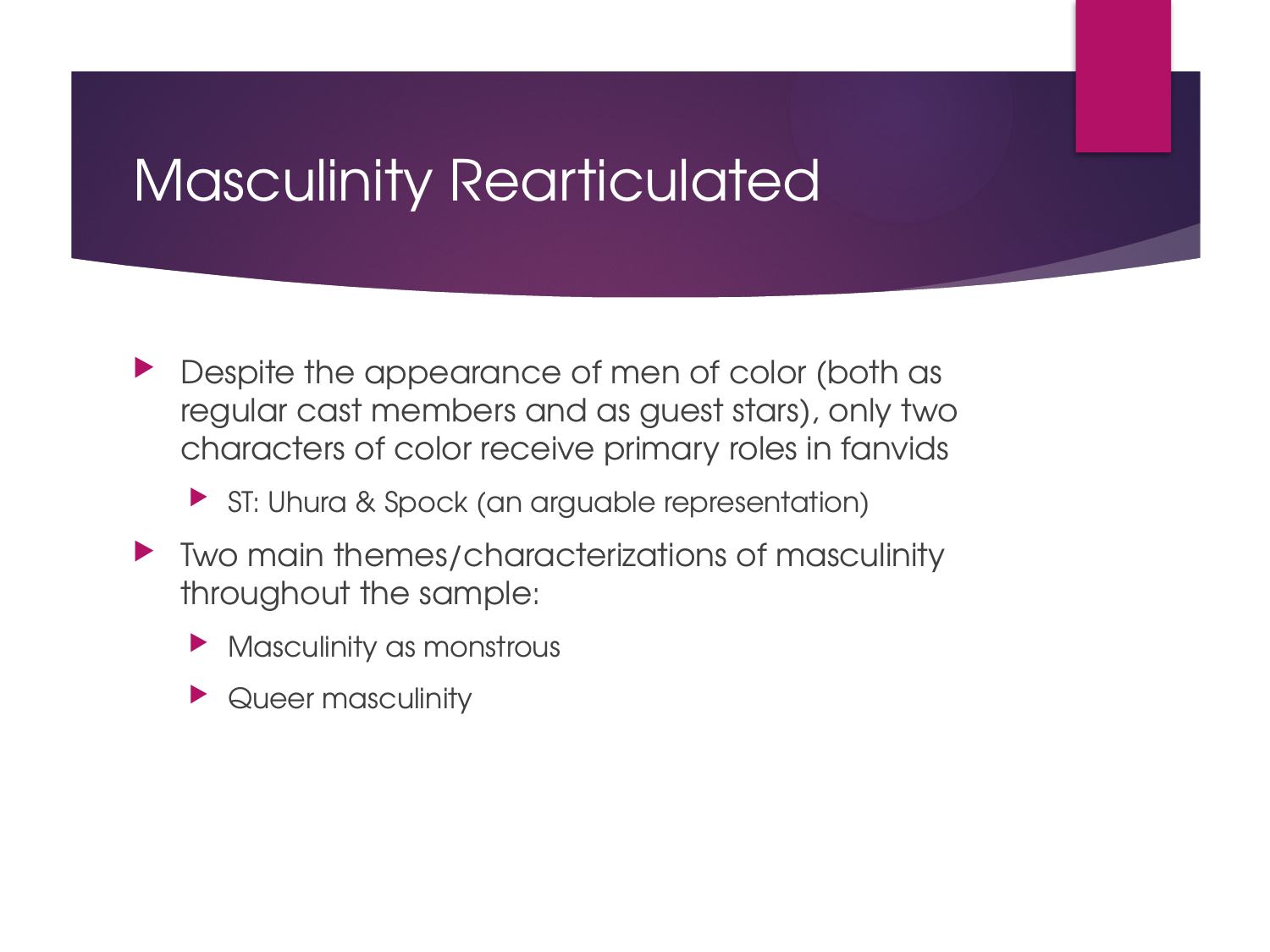

# Masculinity Rearticulated
Despite the appearance of men of color (both as regular cast members and as guest stars), only two characters of color receive primary roles in fanvids
ST: Uhura & Spock (an arguable representation)
Two main themes/characterizations of masculinity throughout the sample:
Masculinity as monstrous
Queer masculinity